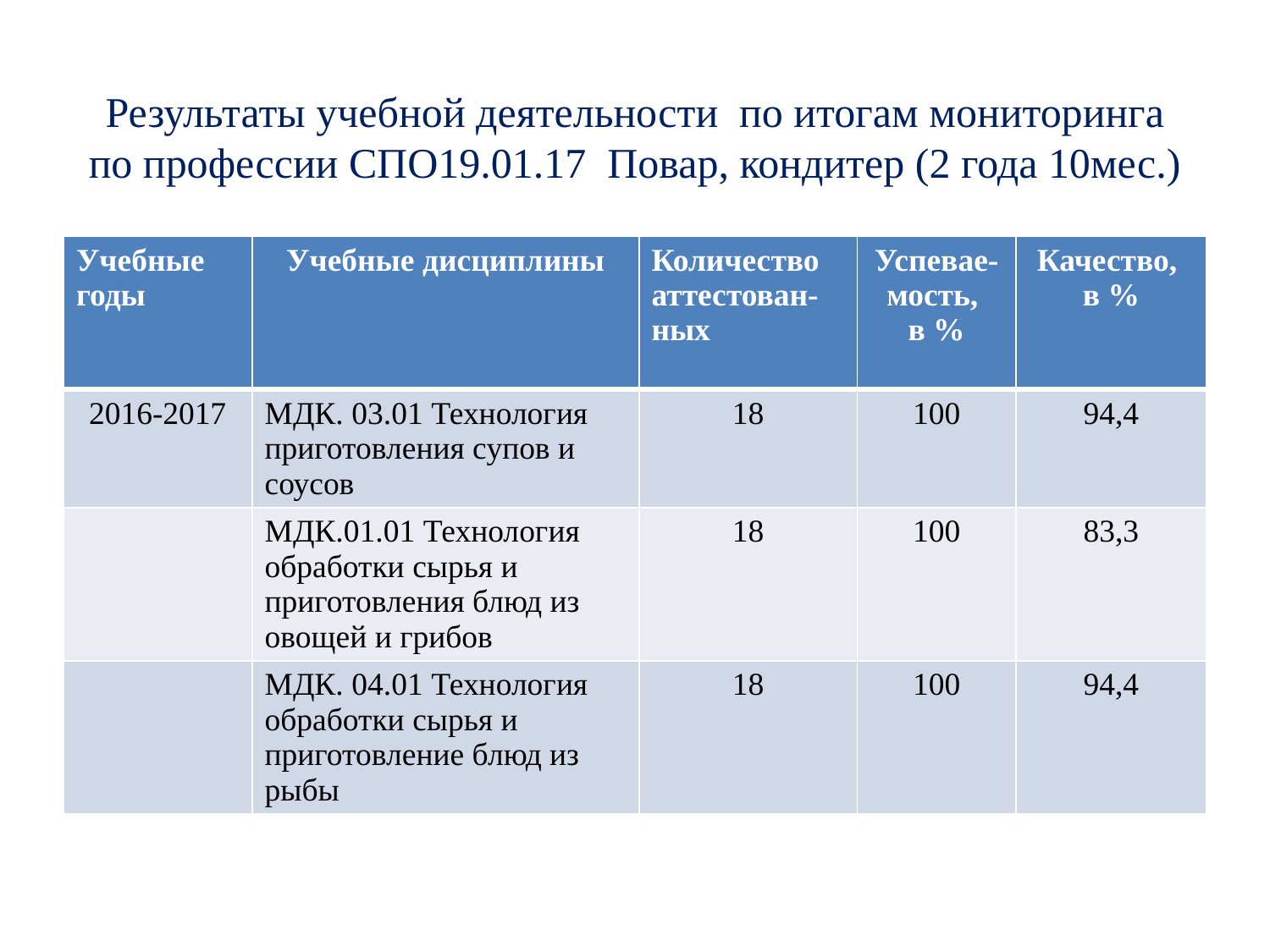

# Результаты учебной деятельности  по итогам мониторинга по профессии СПО19.01.17  Повар, кондитер (2 года 10мес.)
| Учебные годы | Учебные дисциплины | Количество аттестован-ных | Успевае-мость, в % | Качество, в % |
| --- | --- | --- | --- | --- |
| 2016-2017 | МДК. 03.01 Технология приготовления супов и соусов | 18 | 100 | 94,4 |
|  | МДК.01.01 Технология обработки сырья и приготовления блюд из овощей и грибов | 18 | 100 | 83,3 |
|  | МДК. 04.01 Технология обработки сырья и приготовление блюд из рыбы | 18 | 100 | 94,4 |